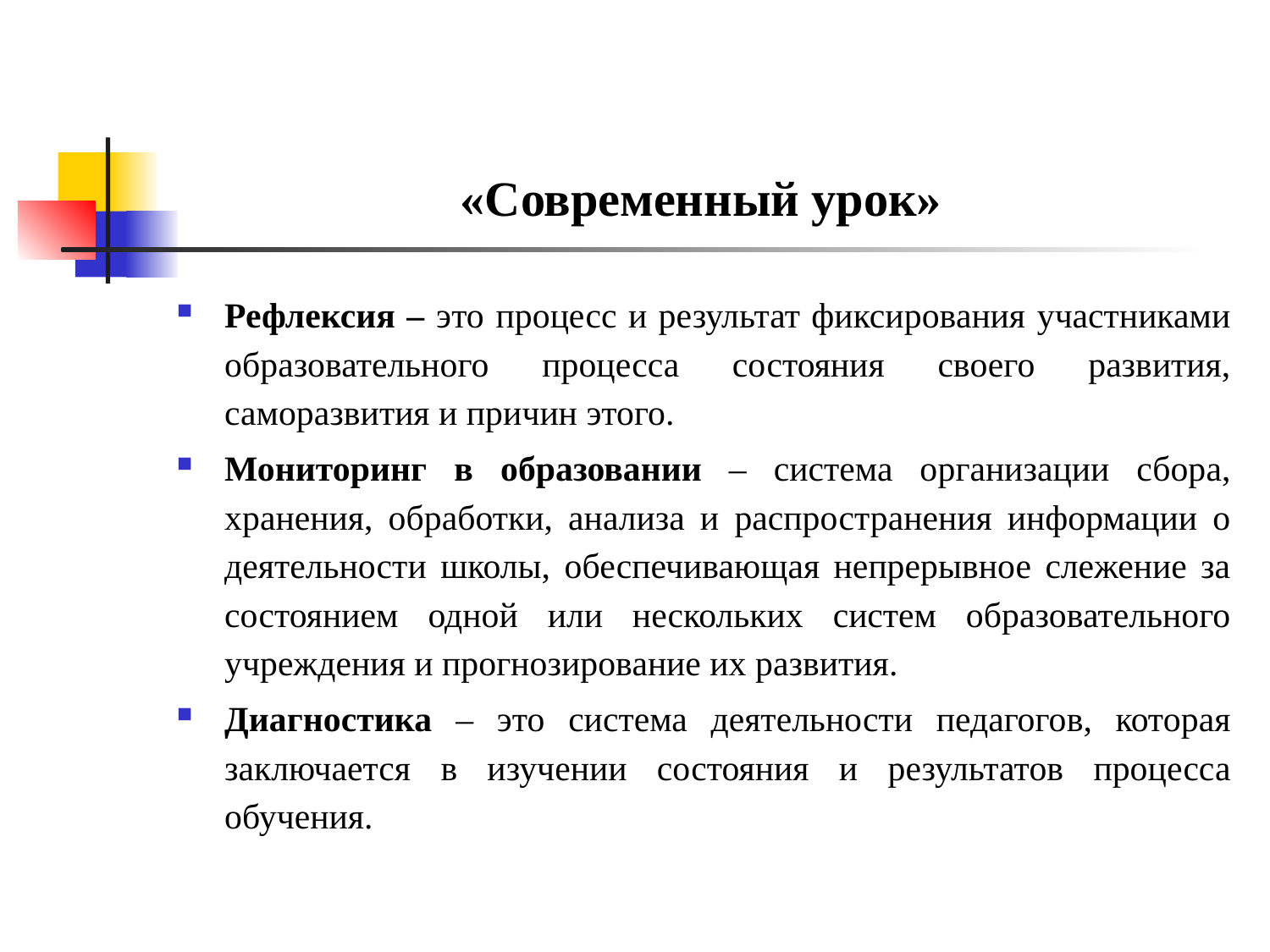

# «Современный урок»
Рефлексия – это процесс и результат фиксирования участниками образовательного процесса состояния своего развития, саморазвития и причин этого.
Мониторинг в образовании – система организации сбора, хранения, обработки, анализа и распространения информации о деятельности школы, обеспечивающая непрерывное слежение за состоянием одной или нескольких систем образовательного учреждения и прогнозирование их развития.
Диагностика – это система деятельности педагогов, которая заключается в изучении состояния и результатов процесса обучения.